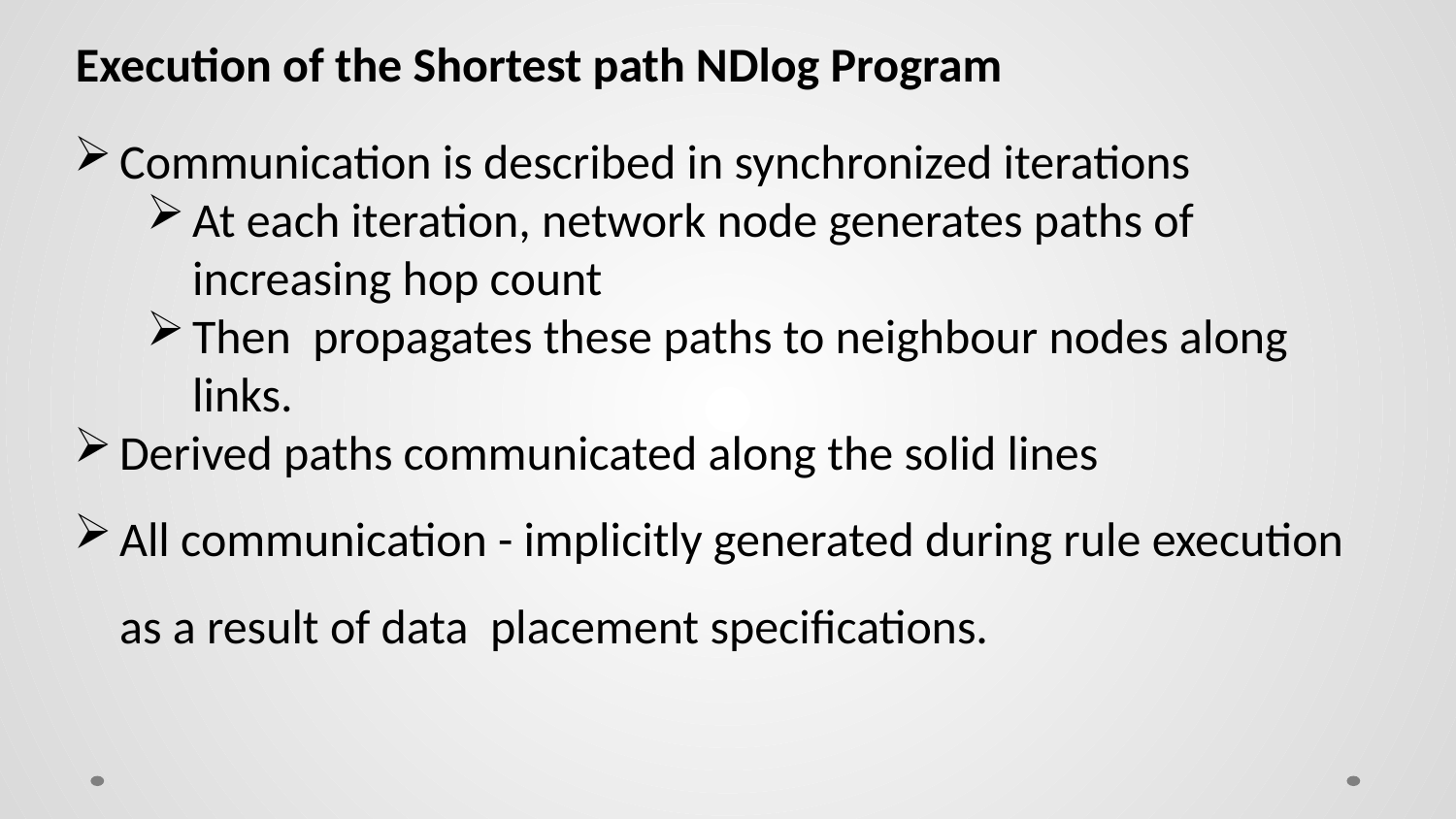

Execution of the Shortest path NDlog Program
Communication is described in synchronized iterations
At each iteration, network node generates paths of increasing hop count
Then  propagates these paths to neighbour nodes along links.
Derived paths communicated along the solid lines
All communication - implicitly generated during rule execution as a result of data  placement specifications.
28